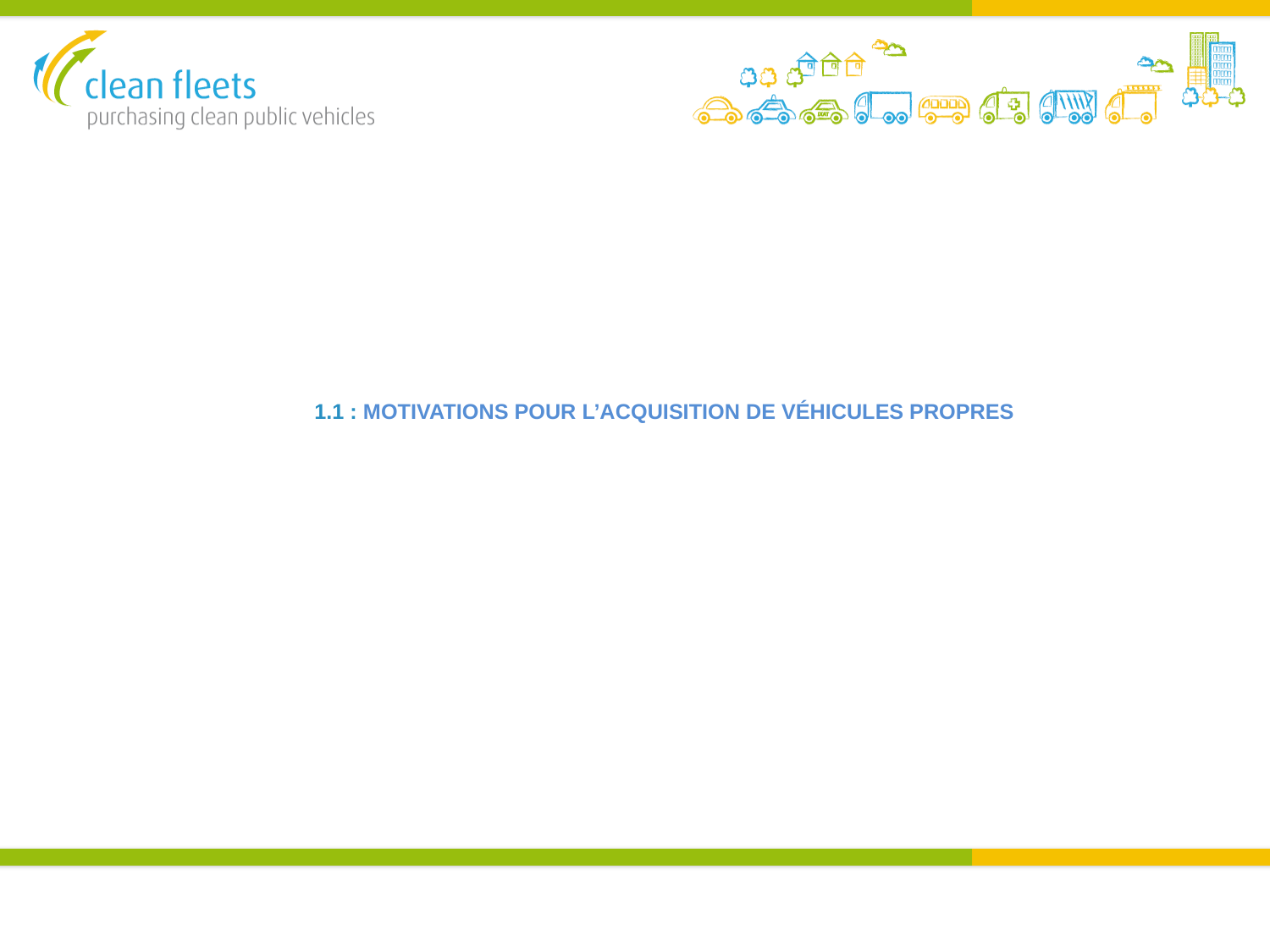

# 1.1 : MOTIVATIONS POUR L’ACQUISITION DE VÉHICULES PROPRES